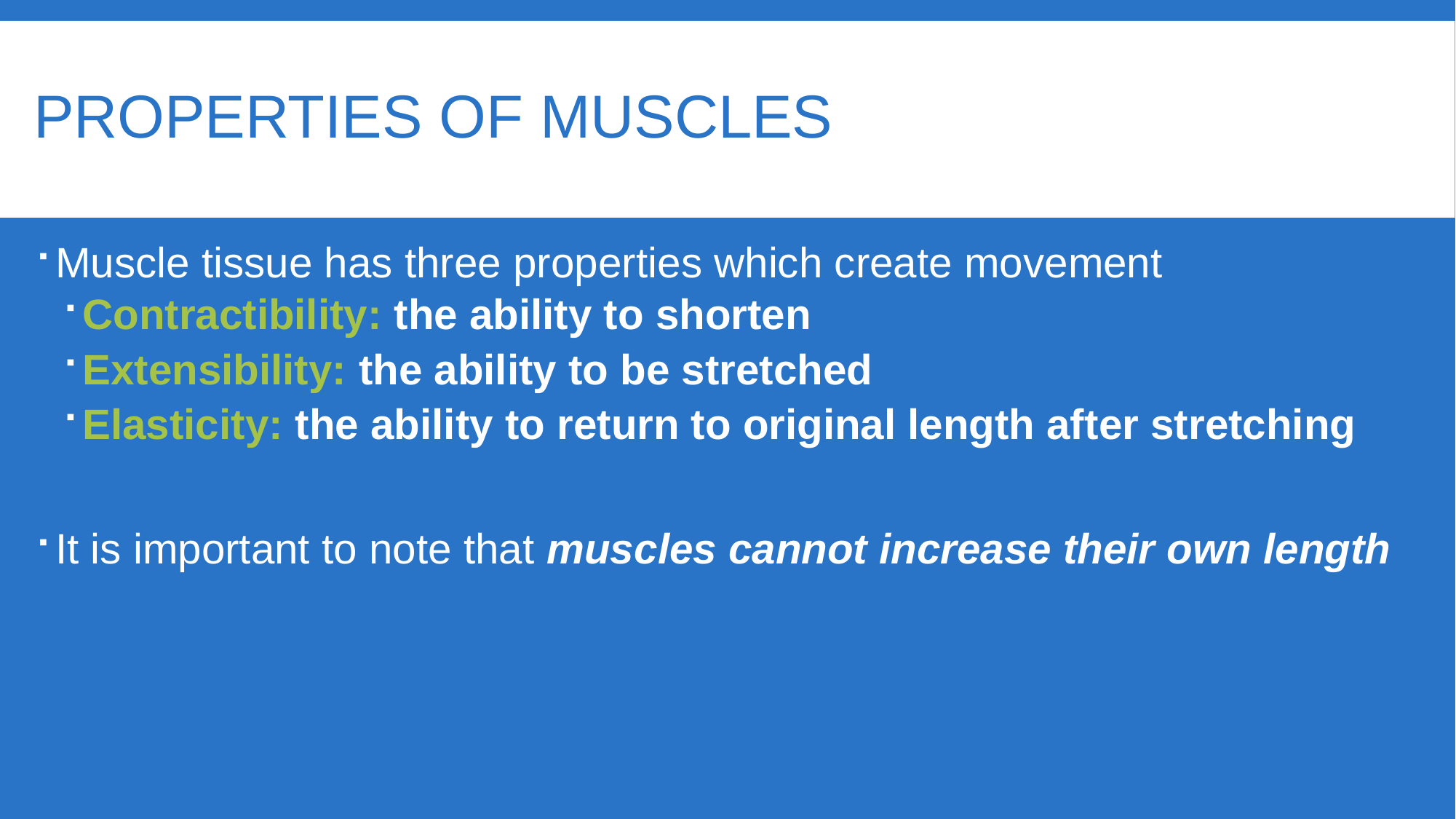

# properties OF muscles
Muscle tissue has three properties which create movement
Contractibility: the ability to shorten
Extensibility: the ability to be stretched
Elasticity: the ability to return to original length after stretching

It is important to note that muscles cannot increase their own length